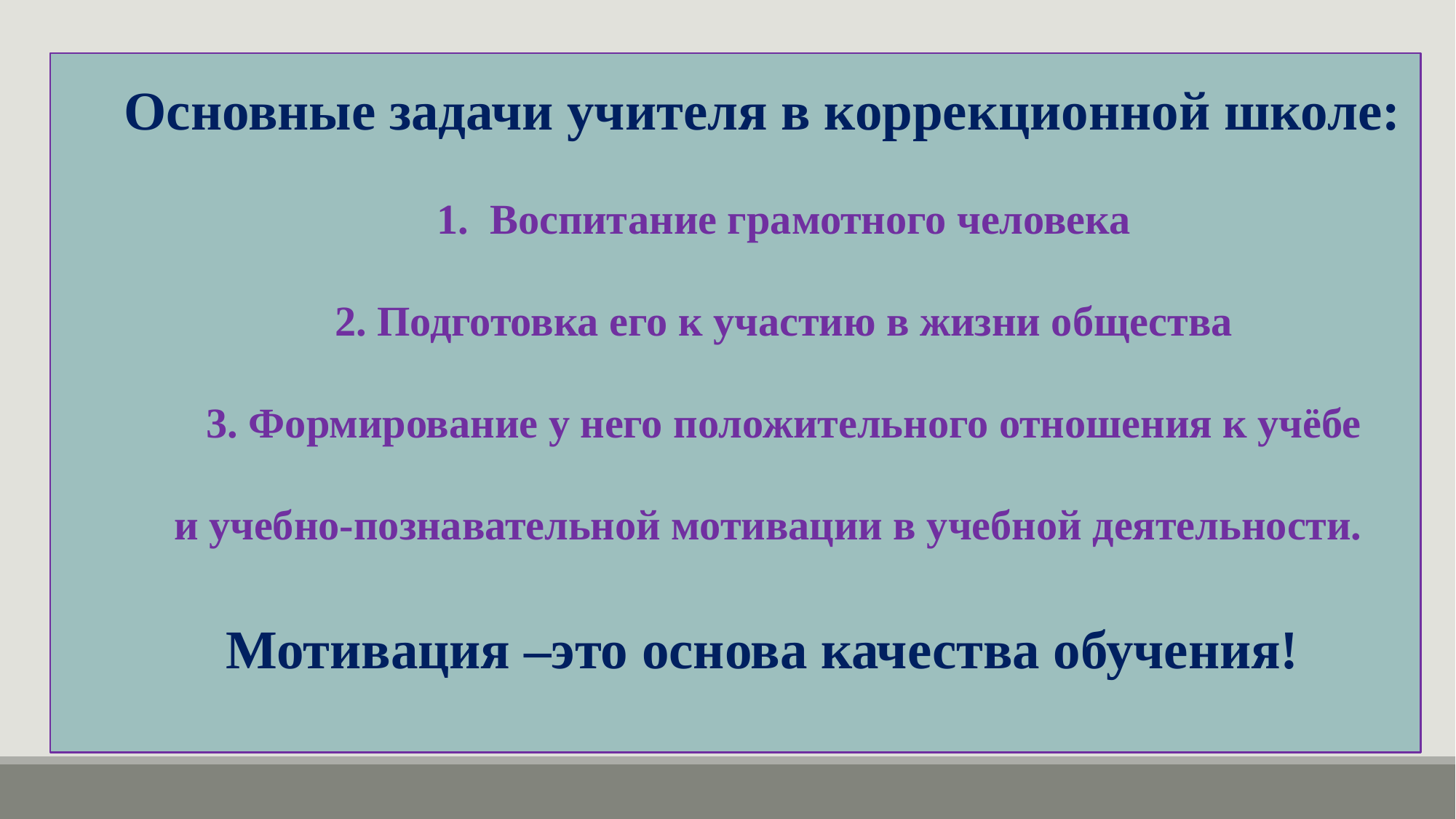

Основные задачи учителя в коррекционной школе:

    1.  Воспитание грамотного человека

    2. Подготовка его к участию в жизни общества

    3. Формирование у него положительного отношения к учёбе

 и учебно-познавательной мотивации в учебной деятельности.

Мотивация –это основа качества обучения!